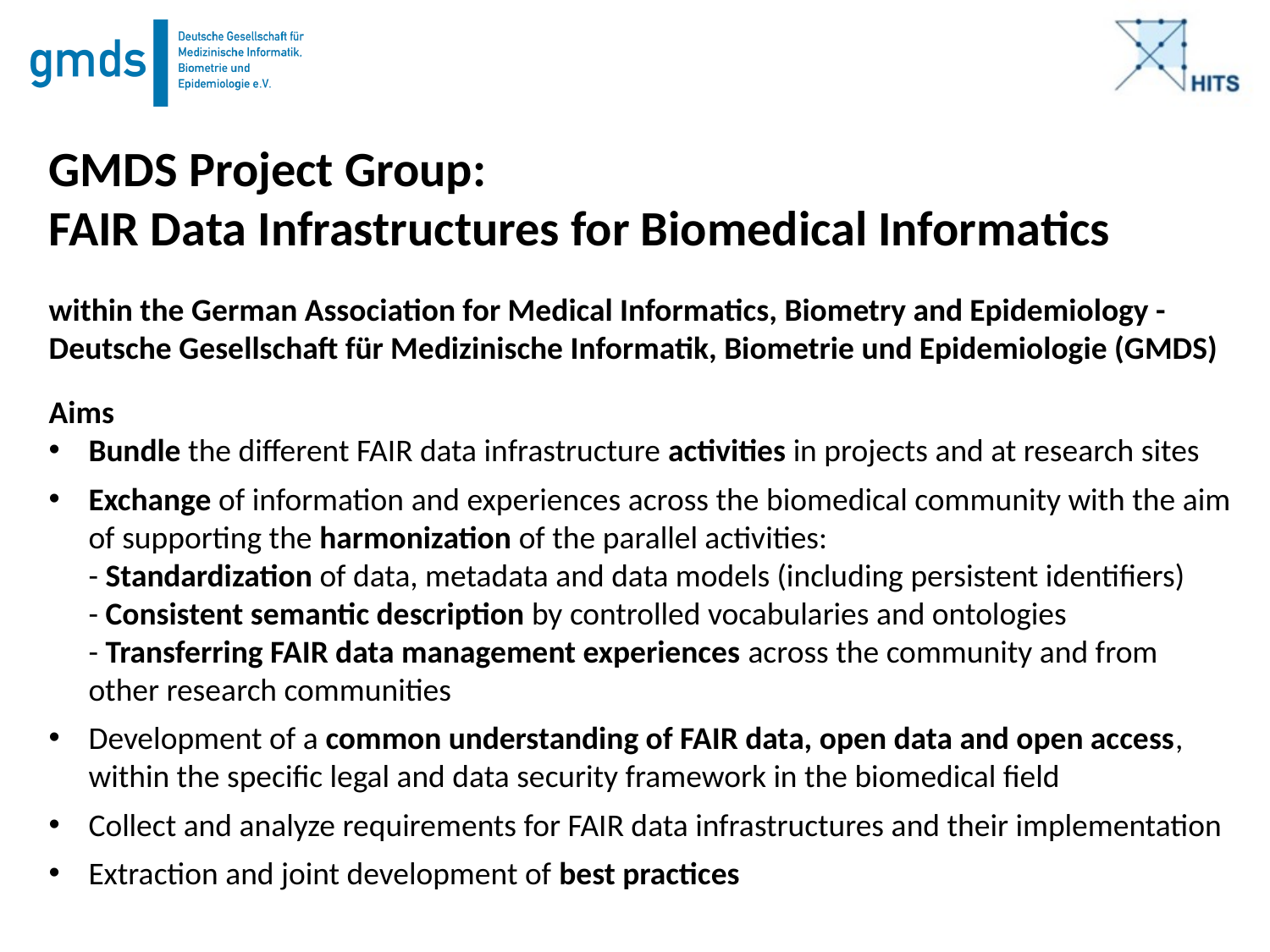

GMDS Project Group:
FAIR Data Infrastructures for Biomedical Informatics

within the German Association for Medical Informatics, Biometry and Epidemiology - Deutsche Gesellschaft für Medizinische Informatik, Biometrie und Epidemiologie (GMDS)
Aims
Bundle the different FAIR data infrastructure activities in projects and at research sites
Exchange of information and experiences across the biomedical community with the aim of supporting the harmonization of the parallel activities:
- Standardization of data, metadata and data models (including persistent identifiers)
- Consistent semantic description by controlled vocabularies and ontologies
- Transferring FAIR data management experiences across the community and from 	other research communities
Development of a common understanding of FAIR data, open data and open access, within the specific legal and data security framework in the biomedical field
Collect and analyze requirements for FAIR data infrastructures and their implementation
Extraction and joint development of best practices